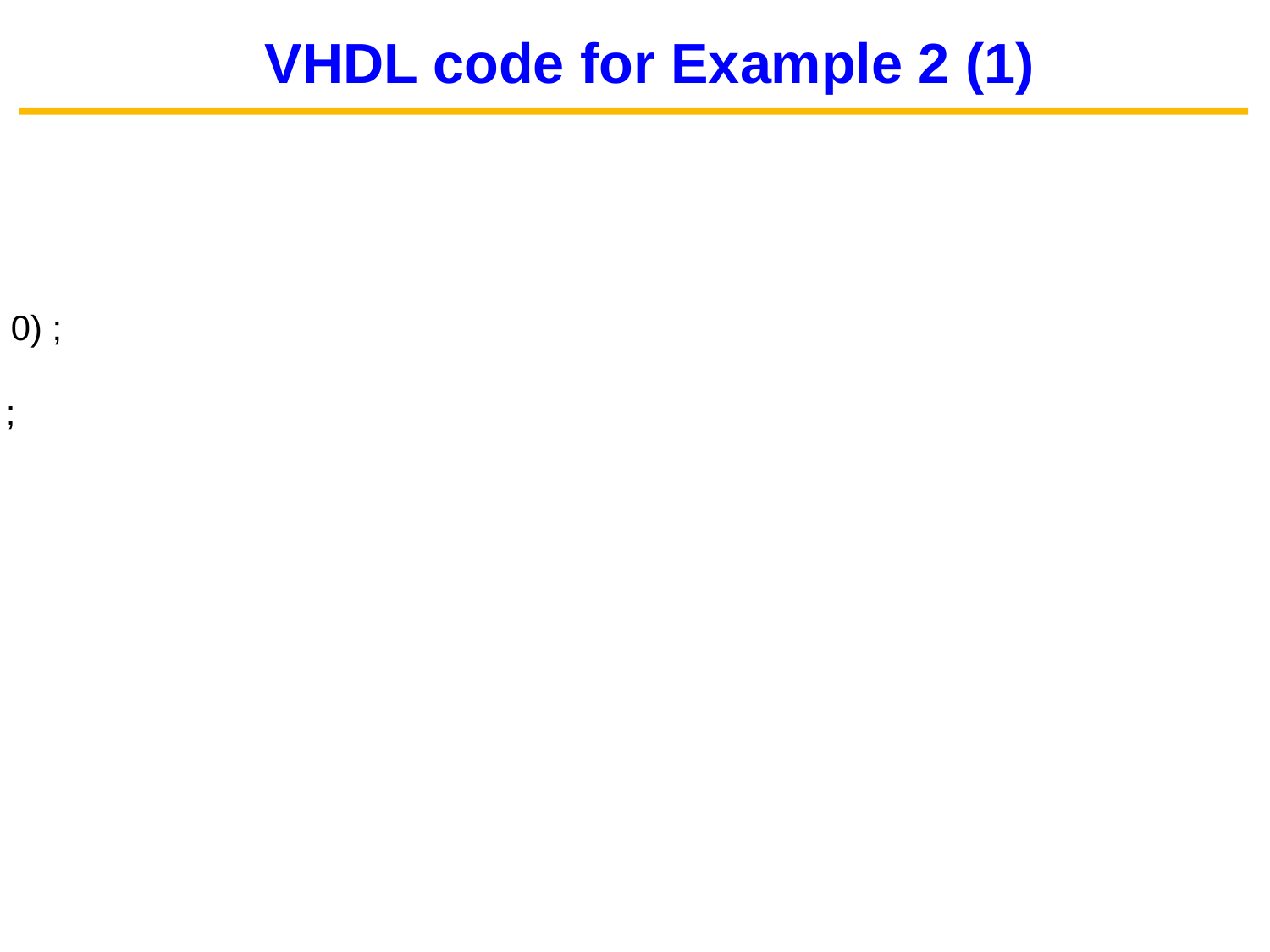

VHDL code for Example 2 (1)
LIBRARY ieee ;
USE ieee.std_logic_1164.all ;

ENTITY dec4to16 IS
PORT (w : IN STD_LOGIC_VECTOR(3 DOWNTO 0) ;
En : IN STD_LOGIC ;
y : OUT STD_LOGIC_VECTOR(15 DOWNTO 0) ) ;
END dec4to16 ;